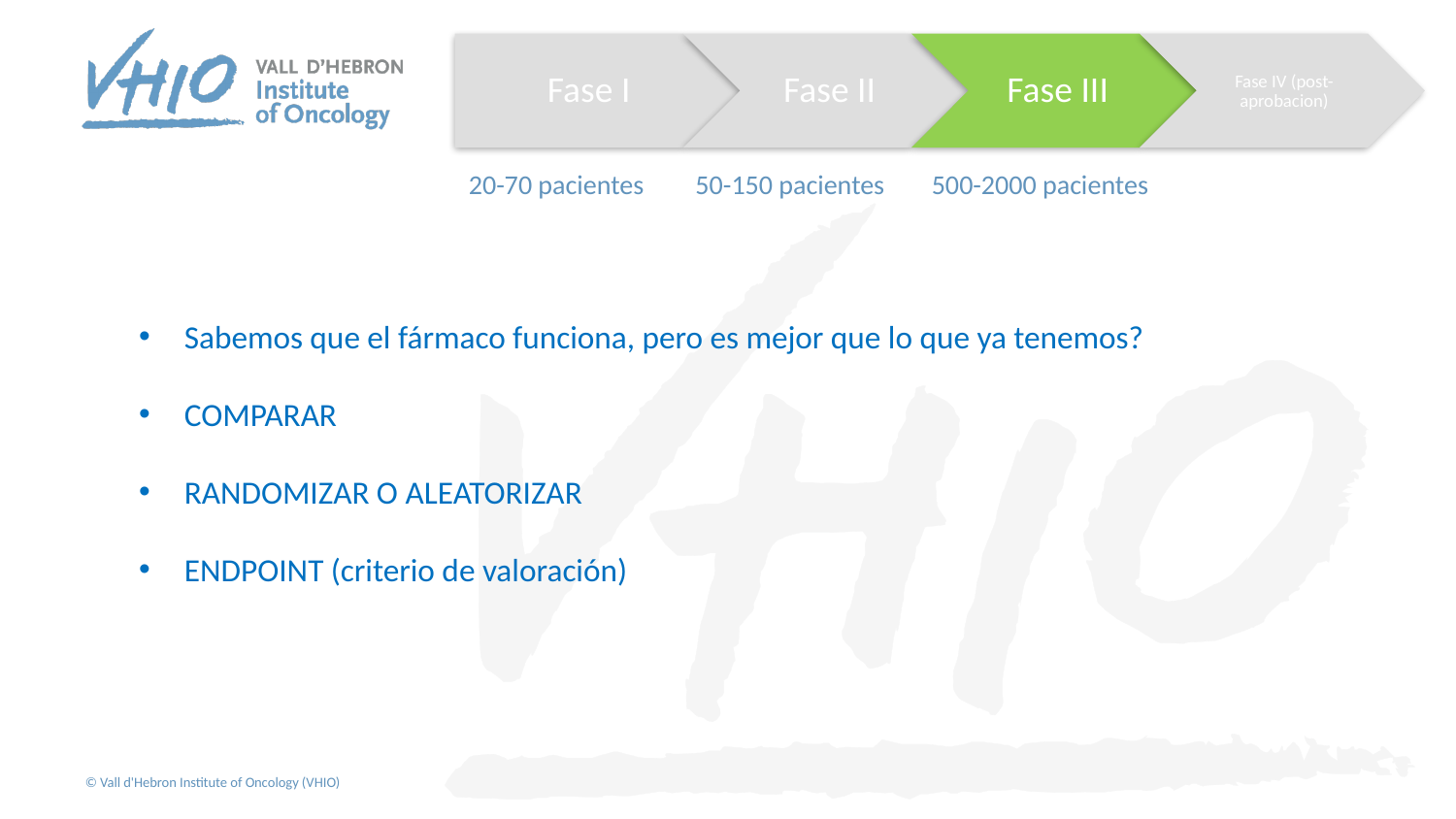

Fase I
Fase II
Fase III

Fase IV (post-aprobacion)

20-70 pacientes
50-150 pacientes
500-2000 pacientes
Sabemos que el fármaco funciona, pero es mejor que lo que ya tenemos?

COMPARAR

RANDOMIZAR O ALEATORIZAR

ENDPOINT (criterio de valoración)